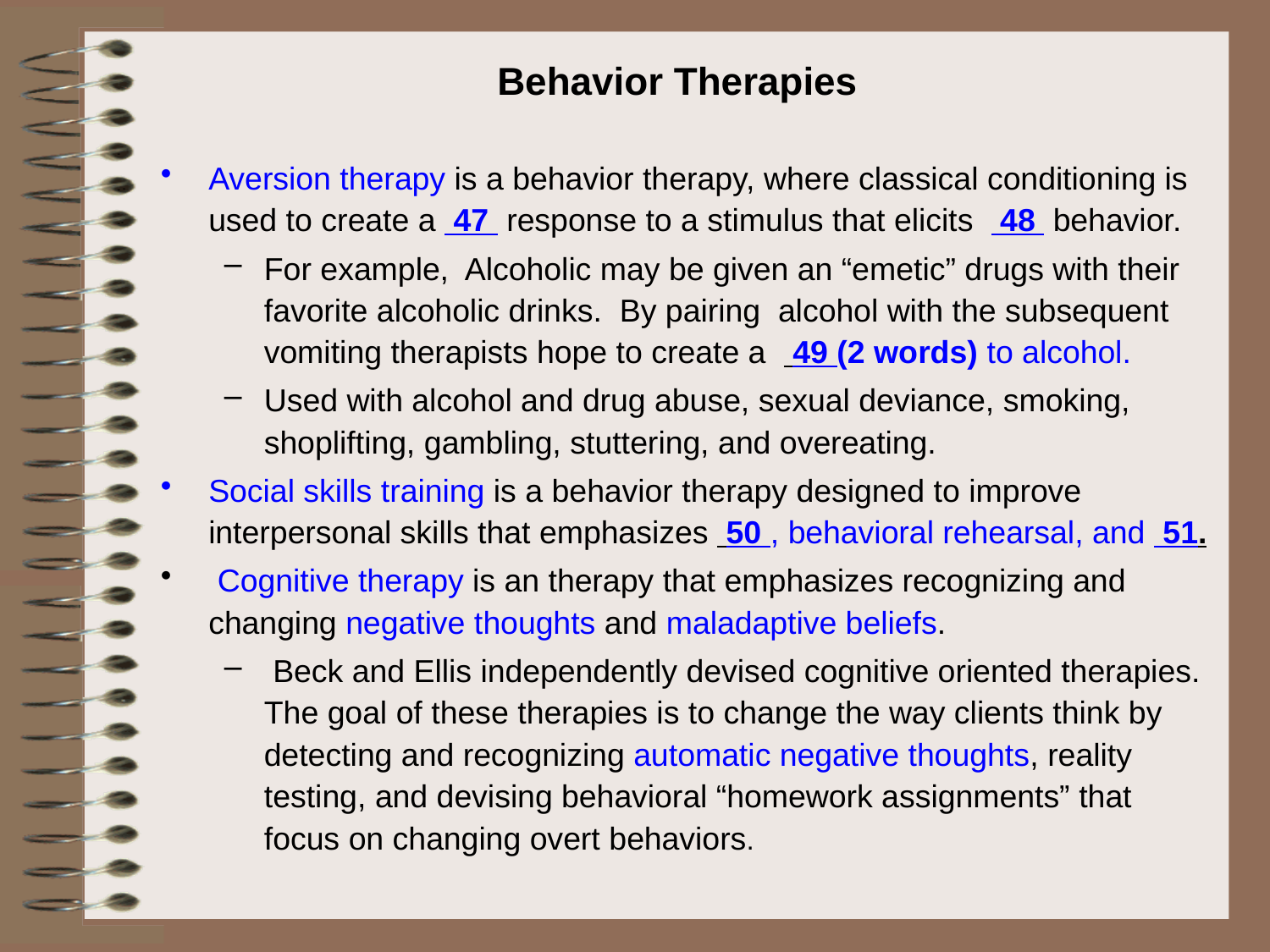

# Behavior Therapies
Aversion therapy is a behavior therapy, where classical conditioning is used to create a  47  response to a stimulus that elicits   48  behavior.
For example,  Alcoholic may be given an “emetic” drugs with their favorite alcoholic drinks.  By pairing  alcohol with the subsequent vomiting therapists hope to create a   49 (2 words) to alcohol.
Used with alcohol and drug abuse, sexual deviance, smoking, shoplifting, gambling, stuttering, and overeating.
Social skills training is a behavior therapy designed to improve interpersonal skills that emphasizes  50 , behavioral rehearsal, and  51.
 Cognitive therapy is an therapy that emphasizes recognizing and changing negative thoughts and maladaptive beliefs.
 Beck and Ellis independently devised cognitive oriented therapies.  The goal of these therapies is to change the way clients think by detecting and recognizing automatic negative thoughts, reality testing, and devising behavioral “homework assignments” that focus on changing overt behaviors.